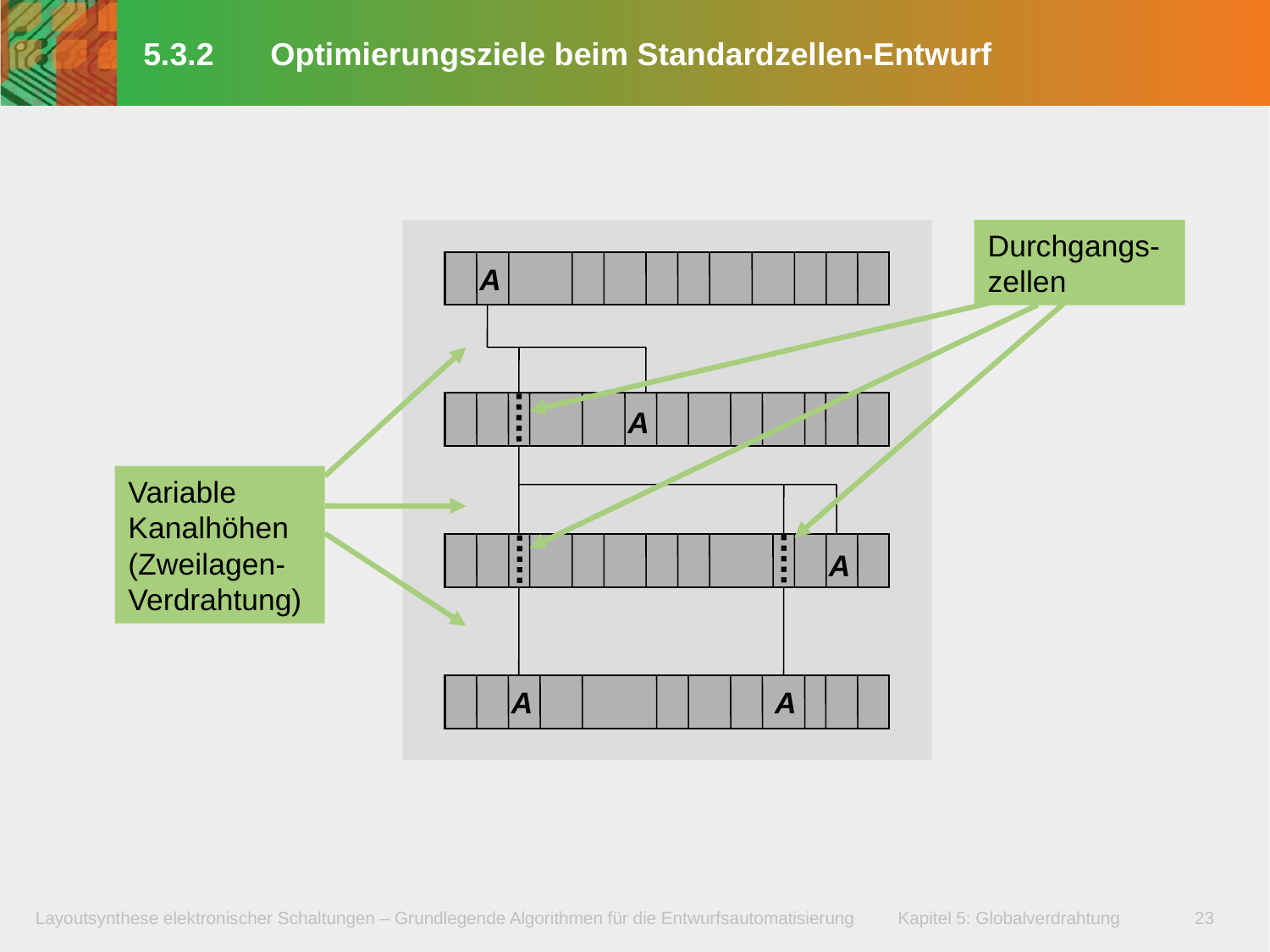

# 5.3.2	Optimierungsziele beim Standardzellen-Entwurf

Durchgangs-
zellen

A

A
Variable Kanalhöhen
(Zweilagen-
Verdrahtung)

A

A
A